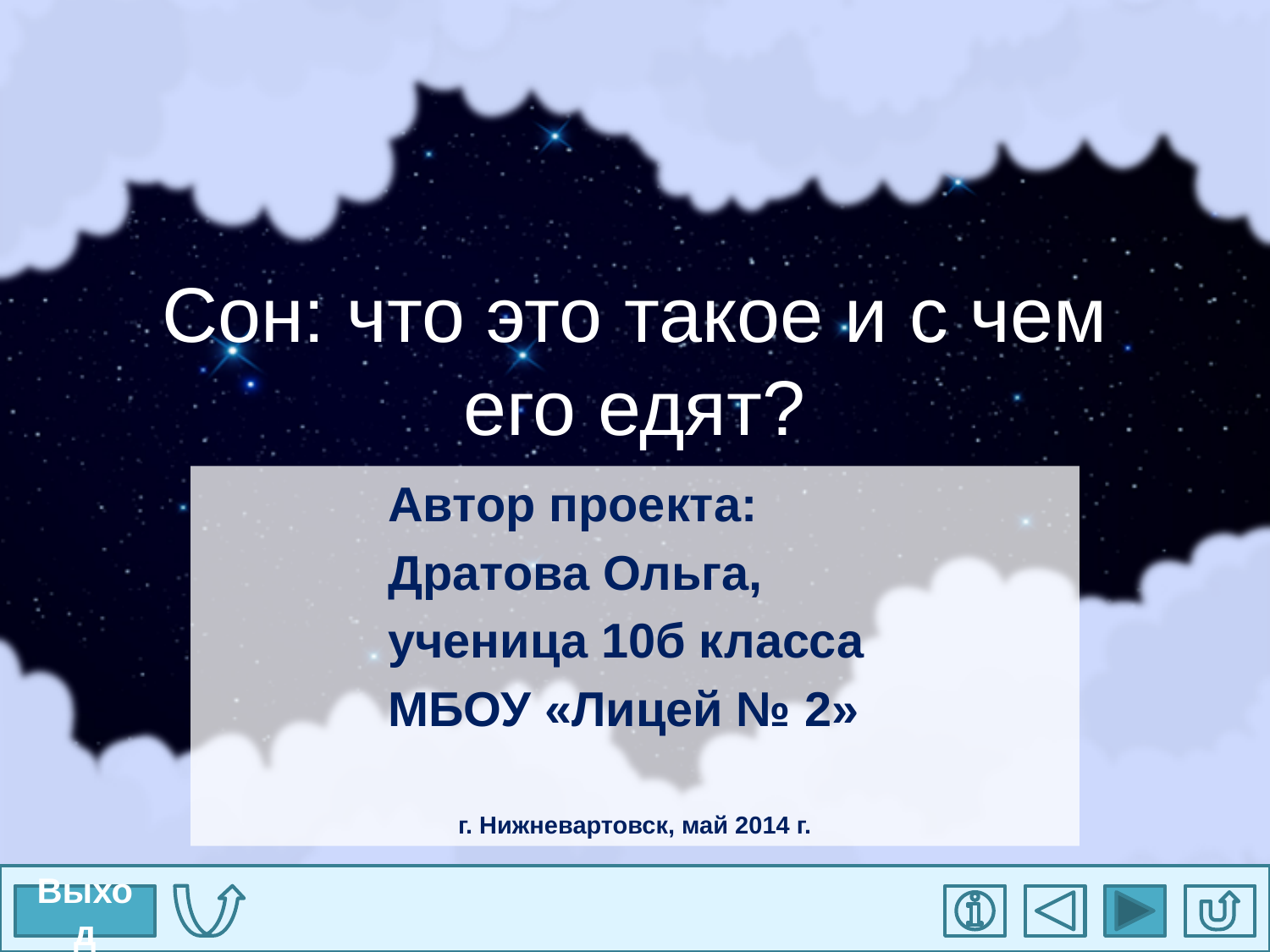

# Сон: что это такое и с чем его едят?
Автор проекта:
Дратова Ольга,
ученица 10б класса
МБОУ «Лицей № 2»

г. Нижневартовск, май 2014 г.

Выход